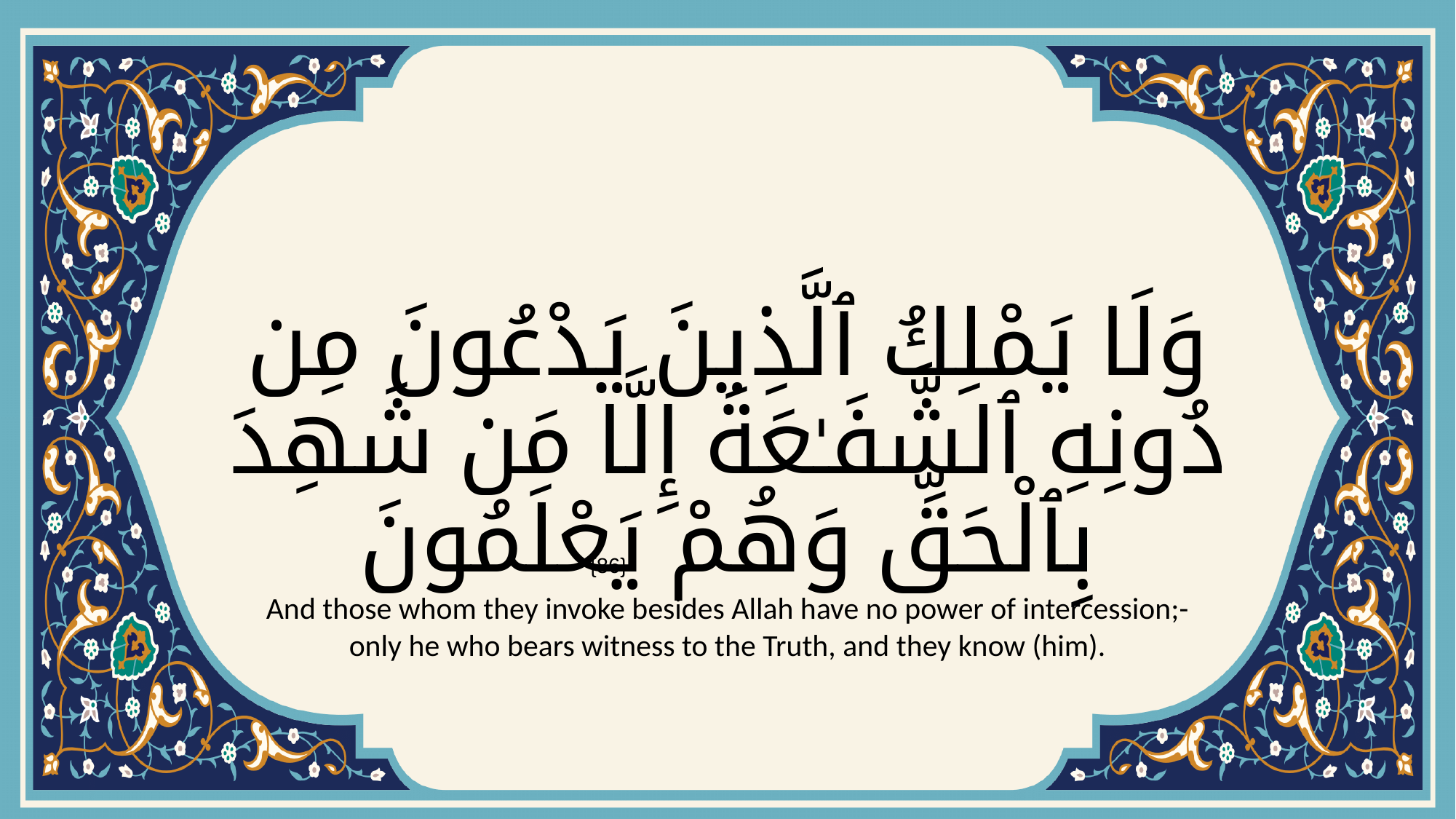

# وَلَا يَمْلِكُ ٱلَّذِينَ يَدْعُونَ مِن دُونِهِ ٱلشَّفَـٰعَةَ إِلَّا مَن شَهِدَ بِٱلْحَقِّ وَهُمْ يَعْلَمُونَ
{86}
And those whom they invoke besides Allah have no power of intercession;- only he who bears witness to the Truth, and they know (him).